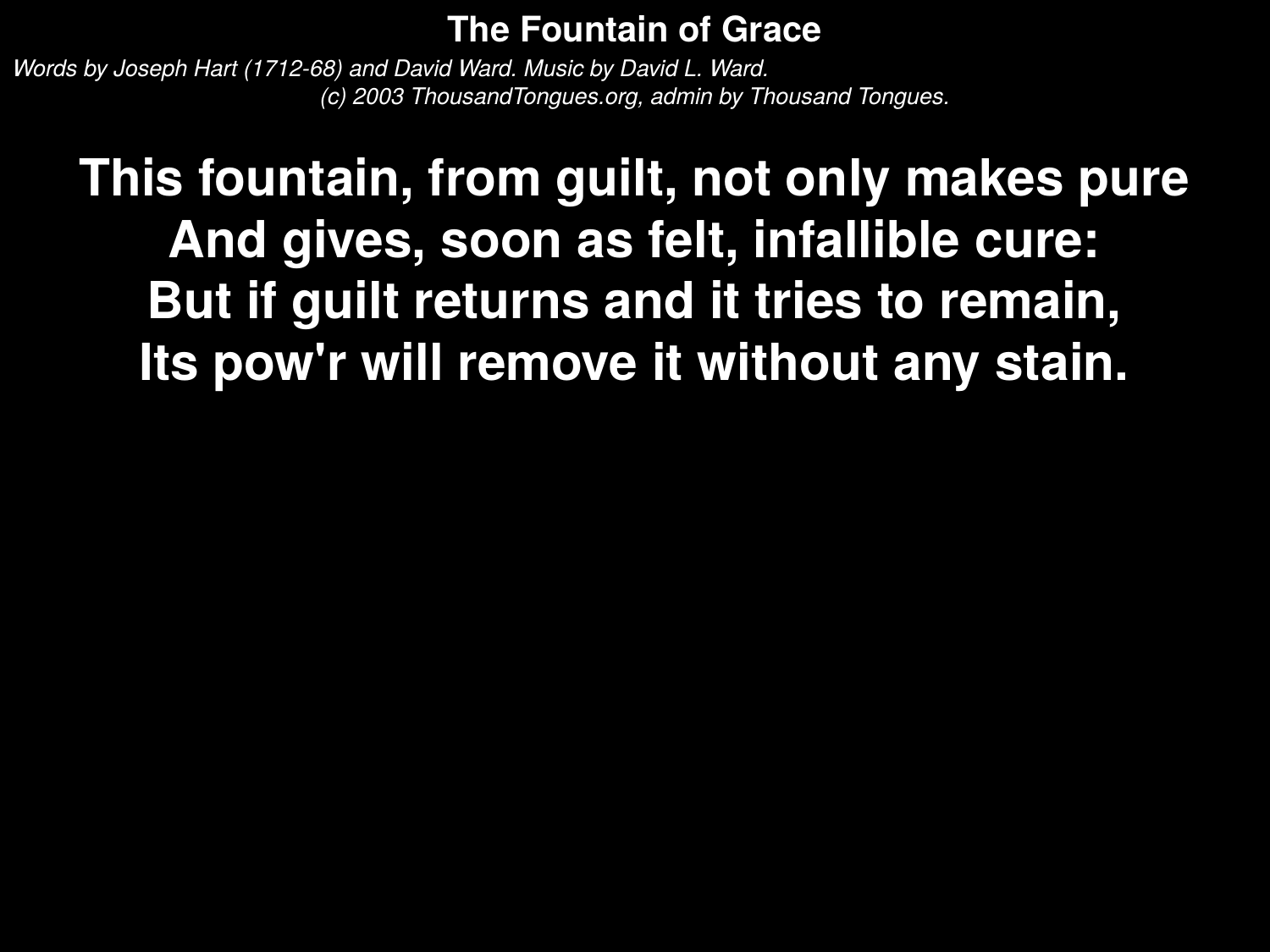

The Fountain of Grace
Words by Joseph Hart (1712-68) and David Ward. Music by David L. Ward.
(c) 2003 ThousandTongues.org, admin by Thousand Tongues.
This fountain, from guilt, not only makes pure
And gives, soon as felt, infallible cure:
But if guilt returns and it tries to remain,
Its pow'r will remove it without any stain.